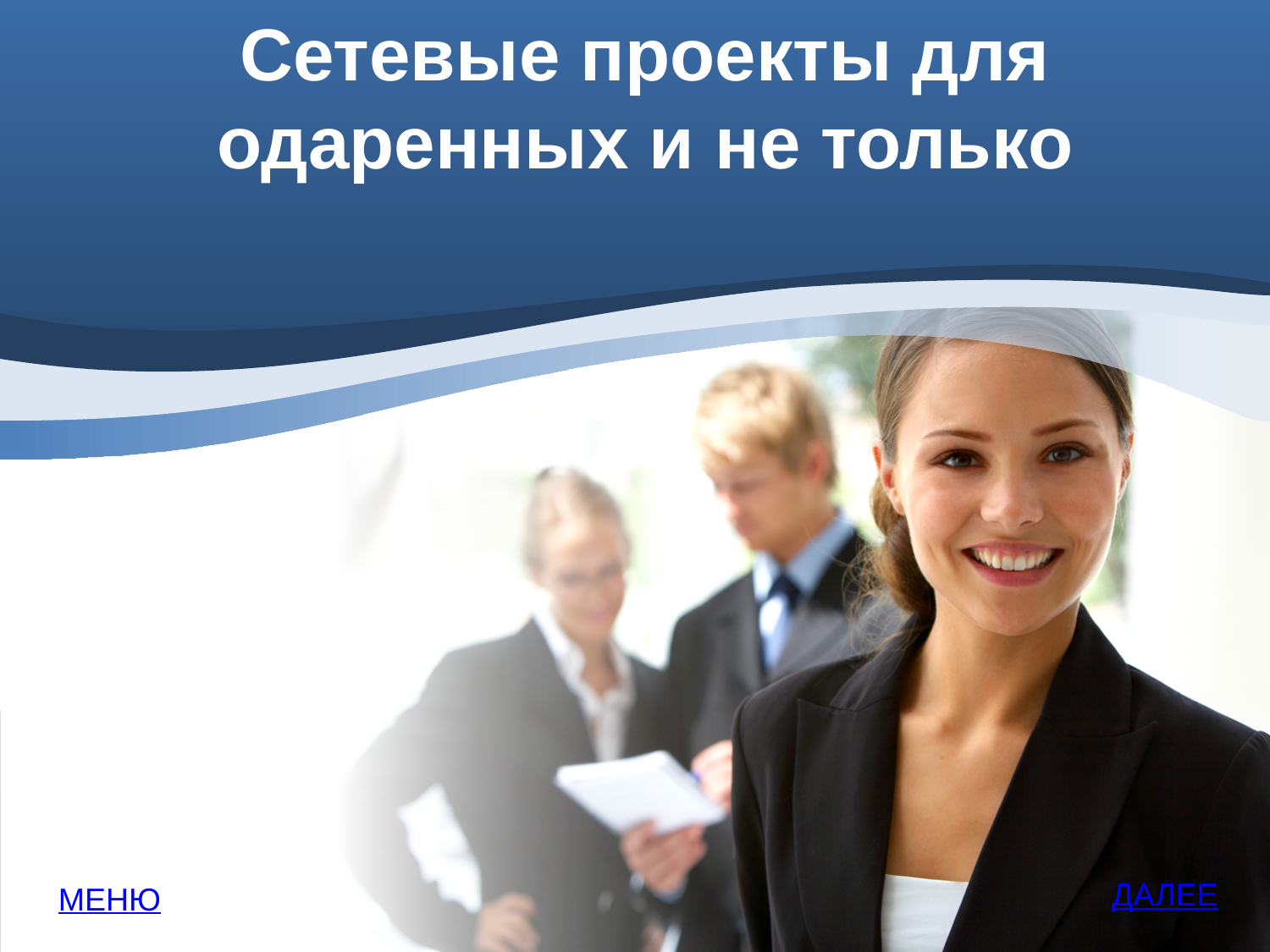

# Сетевые проекты для одаренных и не только
ДАЛЕЕ
МЕНЮ